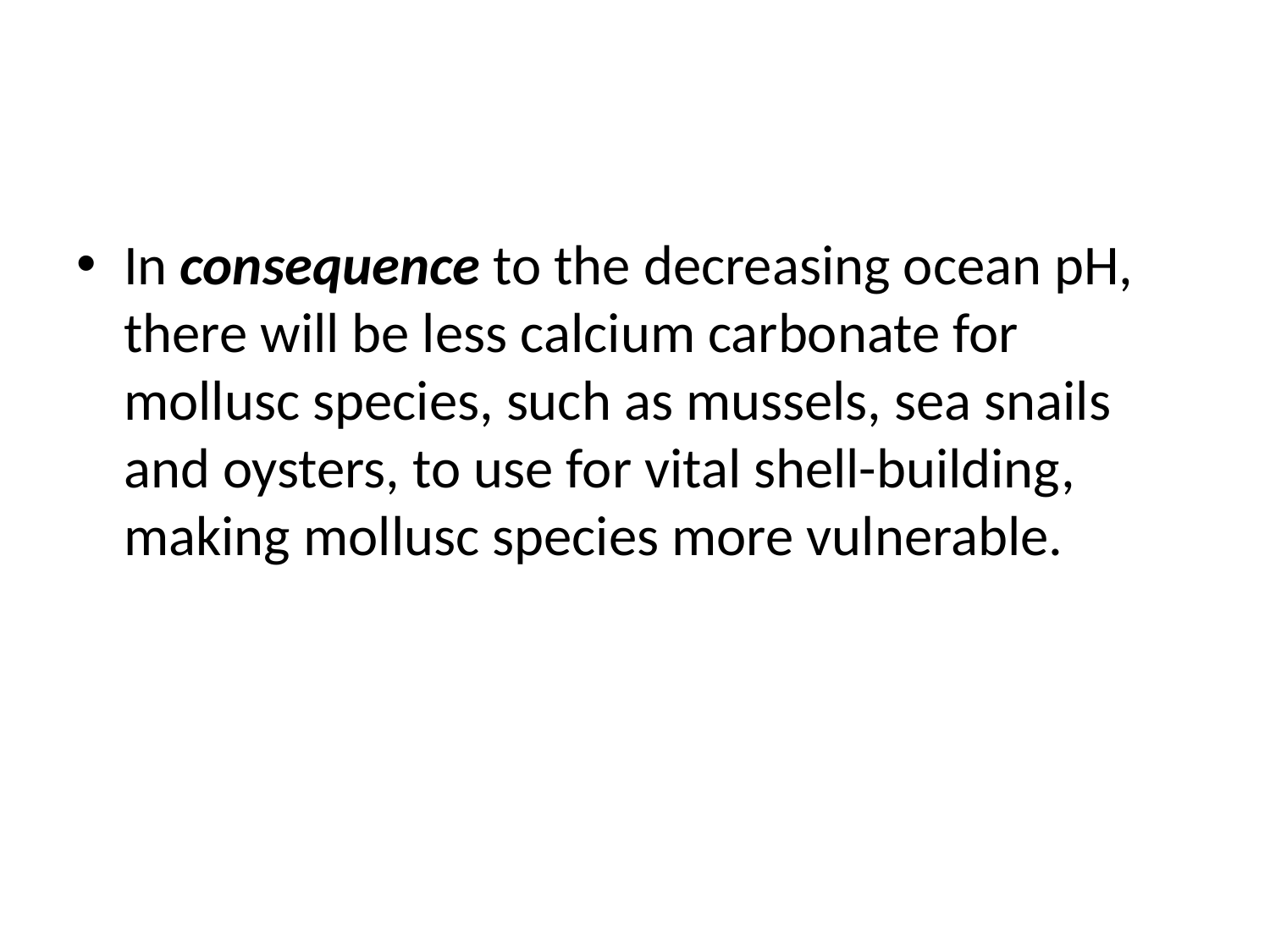

#
In consequence to the decreasing ocean pH, there will be less calcium carbonate for mollusc species, such as mussels, sea snails and oysters, to use for vital shell-building, making mollusc species more vulnerable.